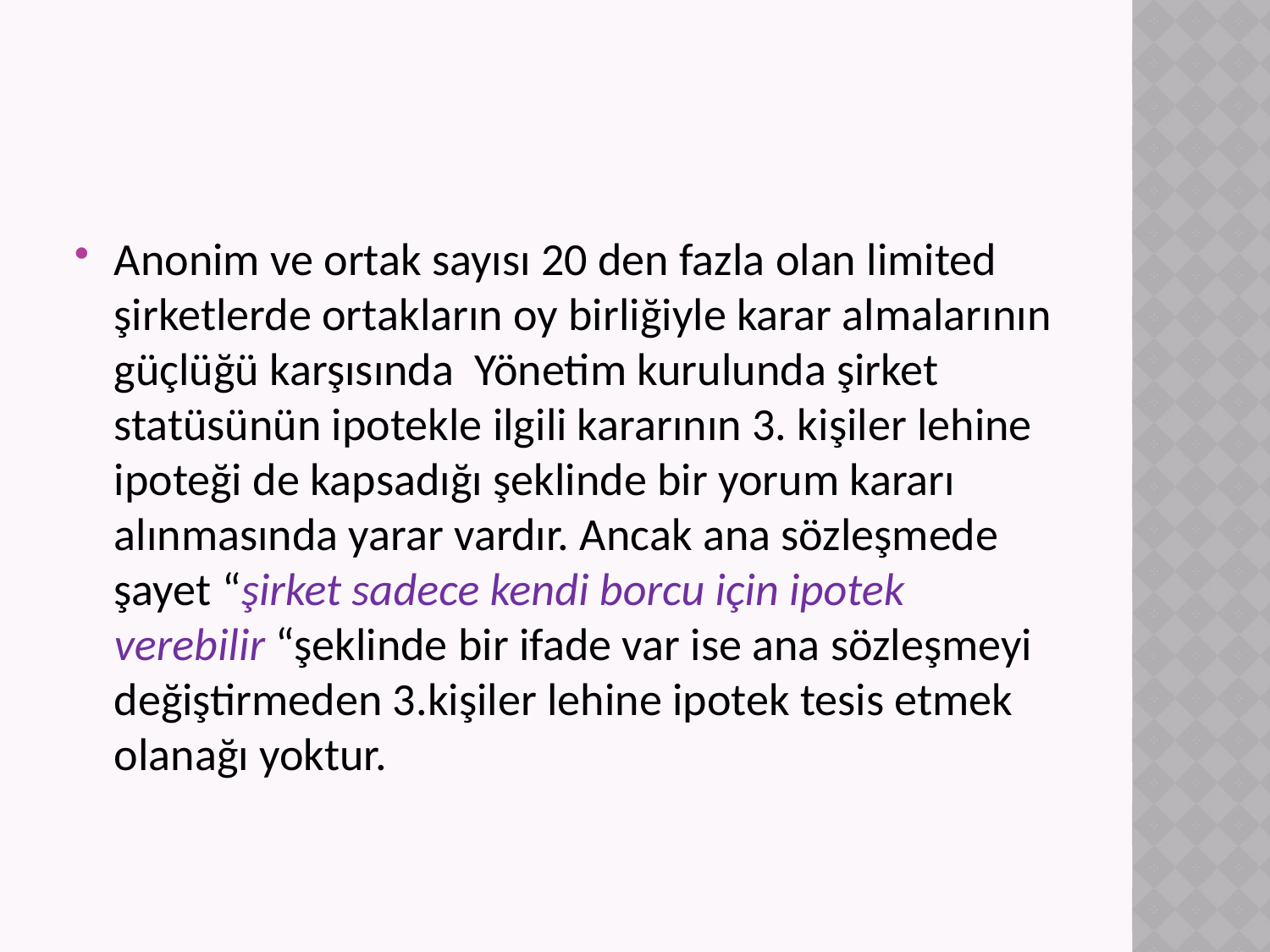

#
Anonim ve ortak sayısı 20 den fazla olan limited şirketlerde ortakların oy birliğiyle karar almalarının güçlüğü karşısında  Yönetim kurulunda şirket statüsünün ipotekle ilgili kararının 3. kişiler lehine ipoteği de kapsadığı şeklinde bir yorum kararı alınmasında yarar vardır. Ancak ana sözleşmede şayet “şirket sadece kendi borcu için ipotek verebilir “şeklinde bir ifade var ise ana sözleşmeyi değiştirmeden 3.kişiler lehine ipotek tesis etmek olanağı yoktur.